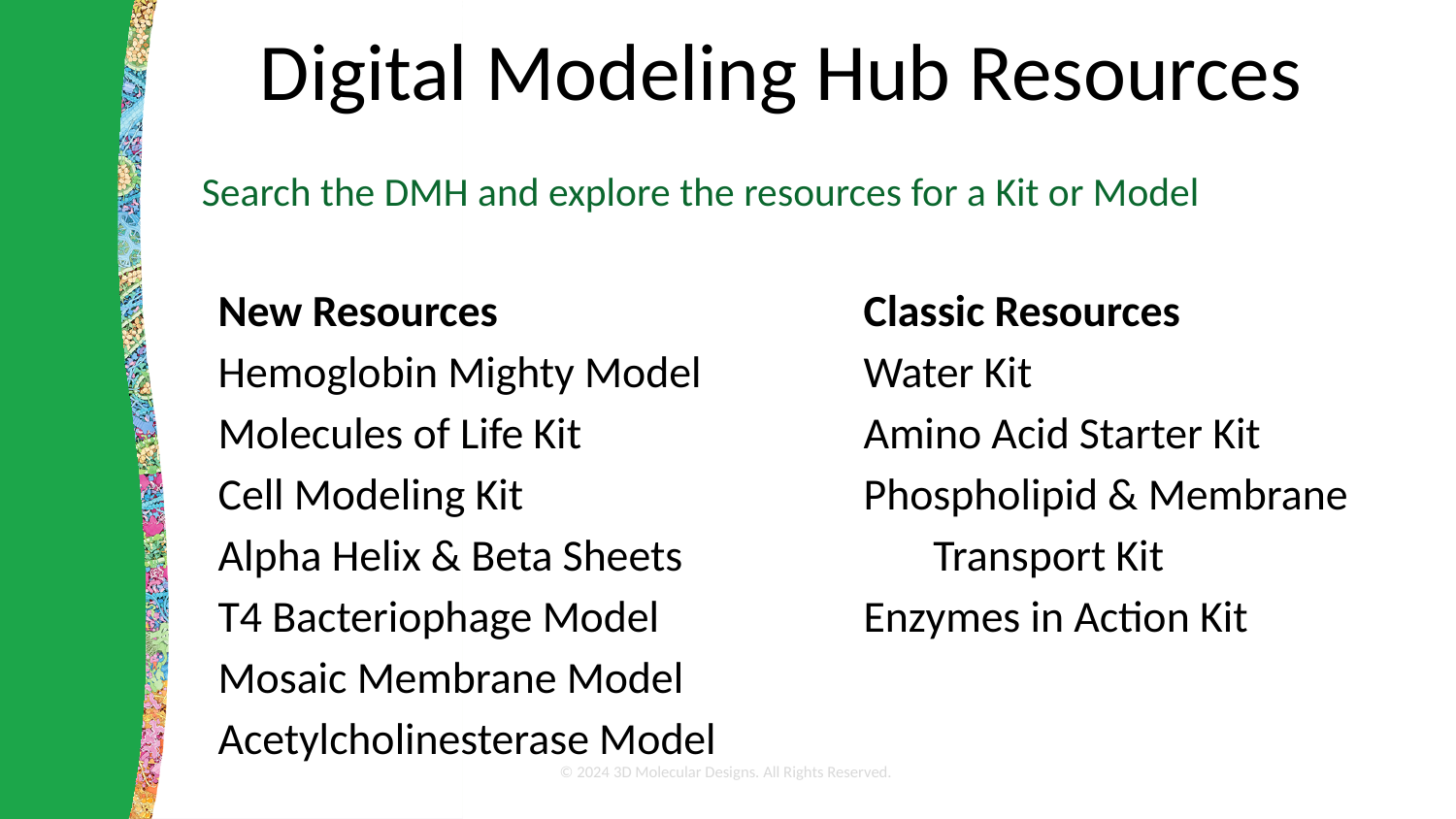

# Digital Modeling Hub Resources
Search the DMH and explore the resources for a Kit or Model
New Resources
Hemoglobin Mighty Model
Molecules of Life Kit
Cell Modeling Kit
Alpha Helix & Beta Sheets
T4 Bacteriophage Model
Mosaic Membrane Model
Acetylcholinesterase Model
Classic Resources
Water Kit
Amino Acid Starter Kit
Phospholipid & Membrane
       Transport Kit
Enzymes in Action Kit